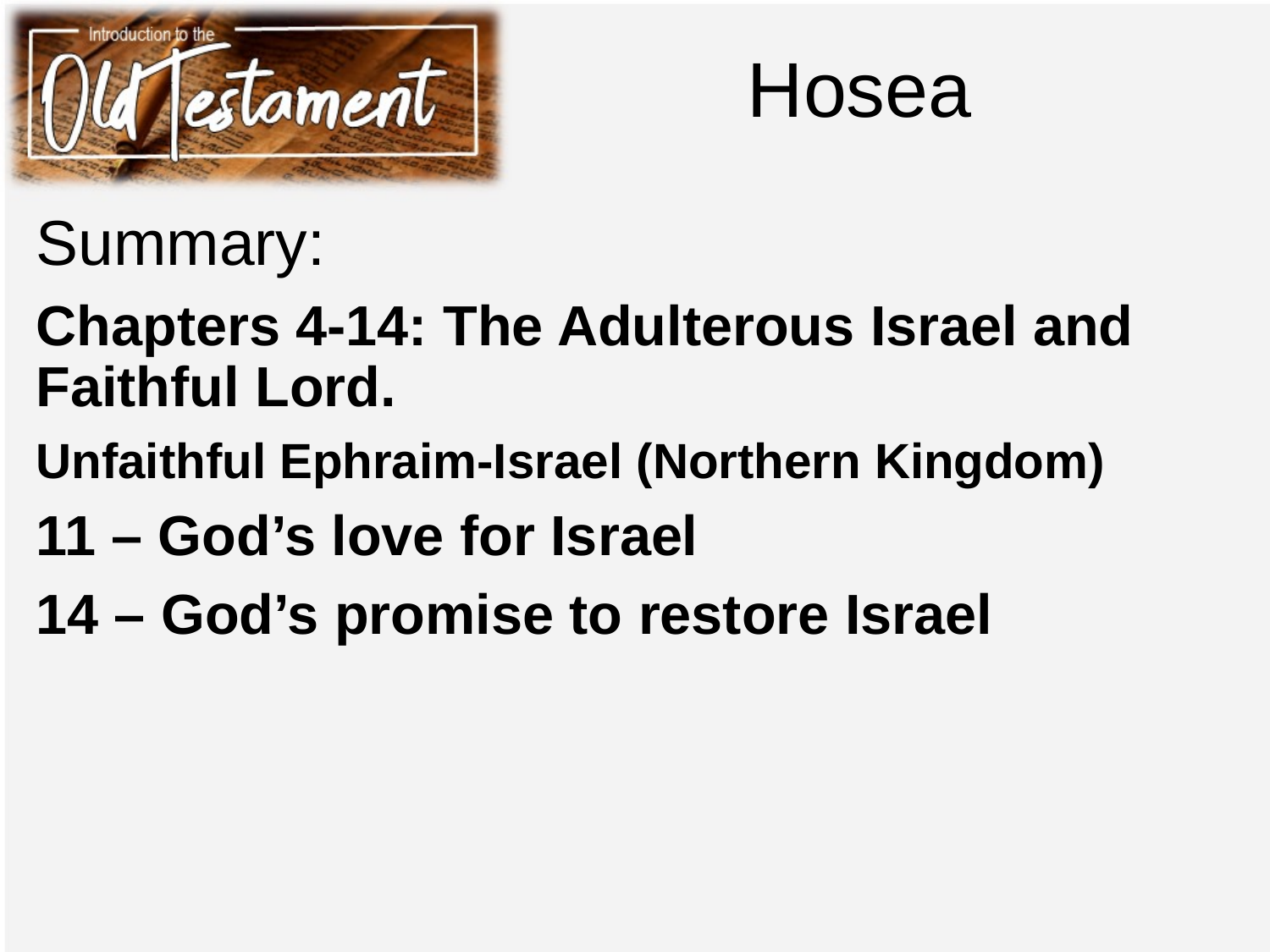

# Hosea
Summary:
Chapters 4-14: The Adulterous Israel and Faithful Lord.
Unfaithful Ephraim-Israel (Northern Kingdom)
11 – God’s love for Israel
14 – God’s promise to restore Israel